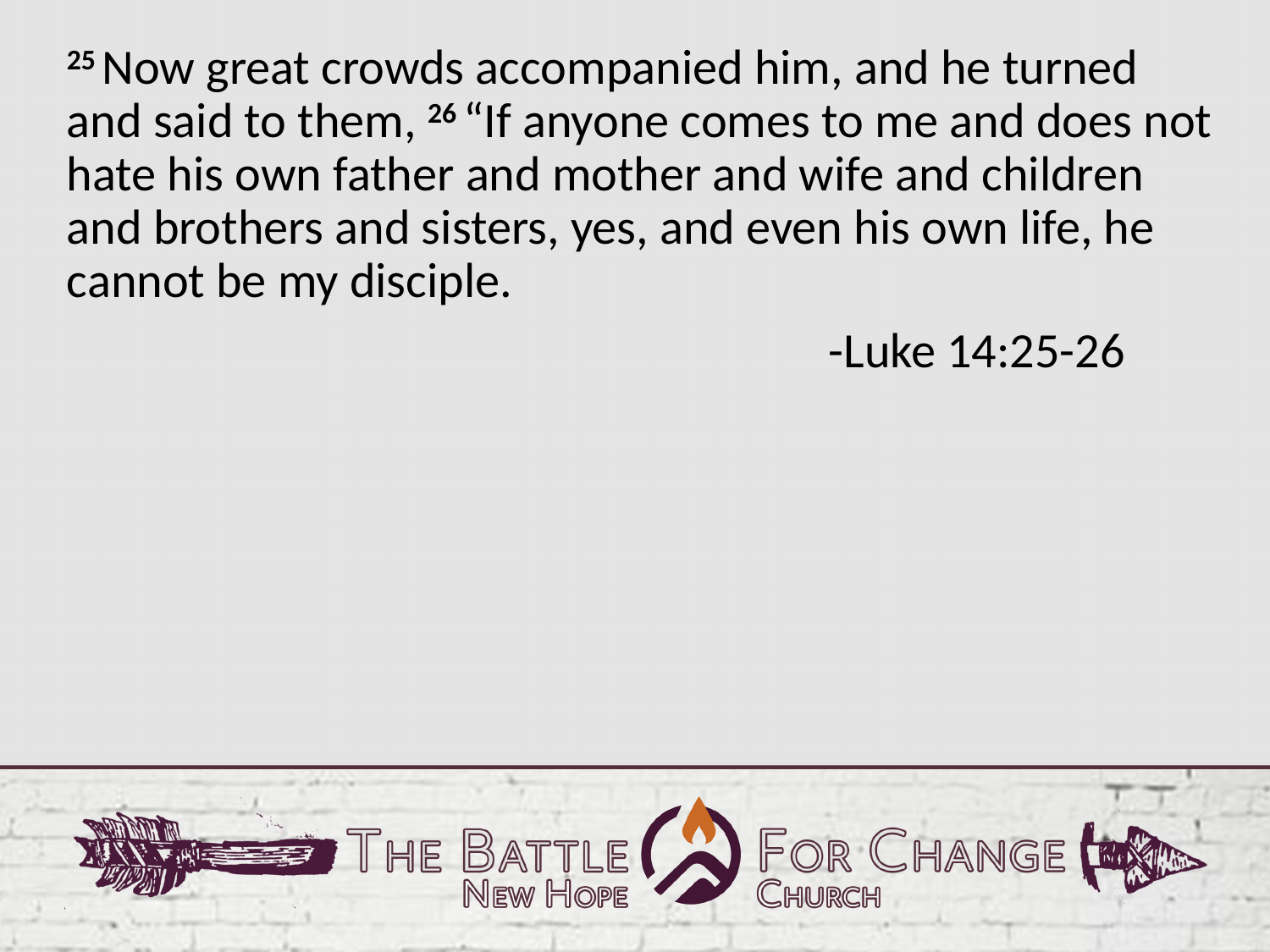

25 Now great crowds accompanied him, and he turned and said to them, 26 “If anyone comes to me and does not hate his own father and mother and wife and children and brothers and sisters, yes, and even his own life, he cannot be my disciple.
						-Luke 14:25-26